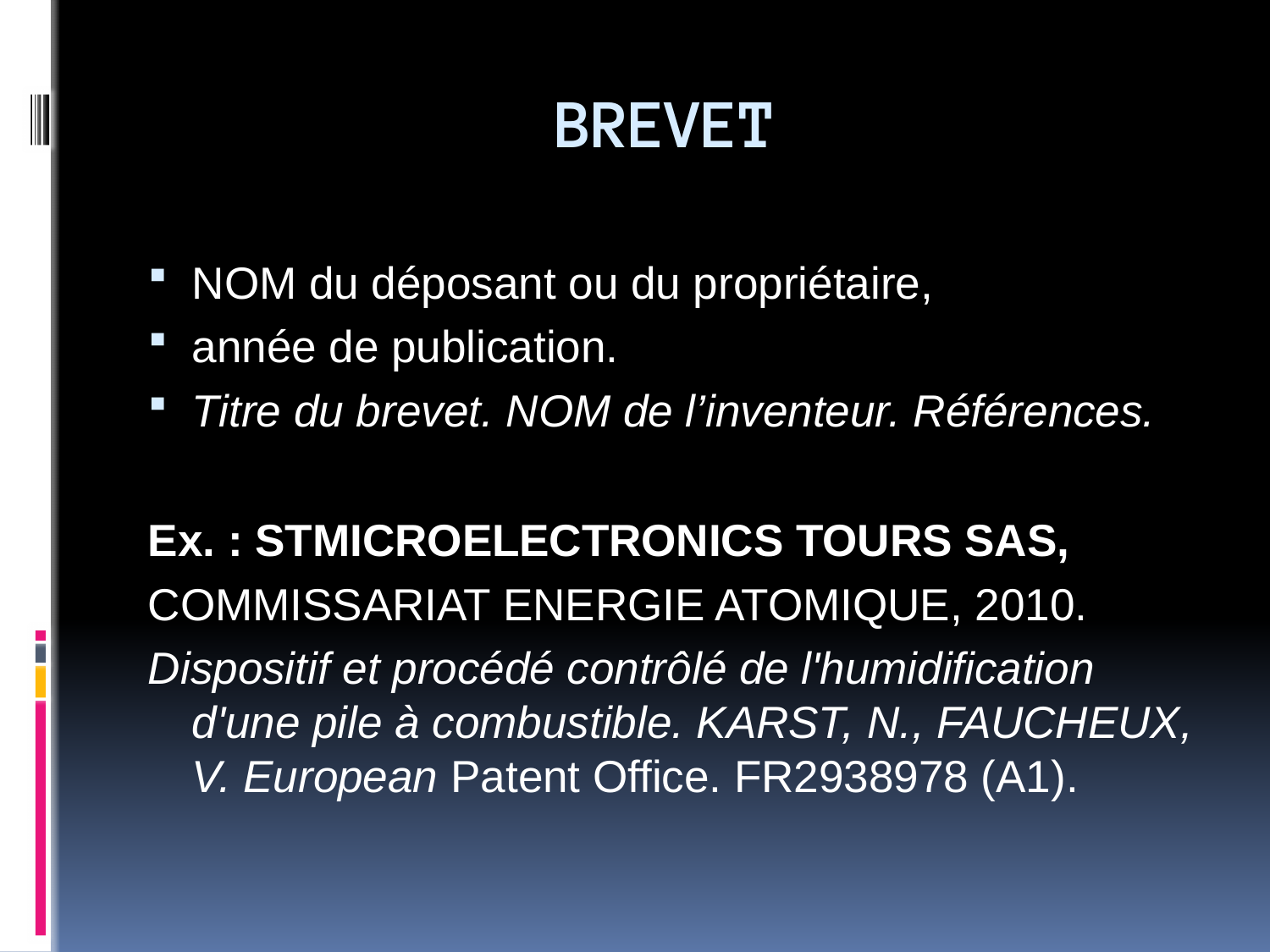

# BREVET
NOM du déposant ou du propriétaire,
année de publication.
Titre du brevet. NOM de l’inventeur. Références.

Ex. : STMICROELECTRONICS TOURS SAS,
COMMISSARIAT ENERGIE ATOMIQUE, 2010.
Dispositif et procédé contrôlé de l'humidification d'une pile à combustible. KARST, N., FAUCHEUX, V. European Patent Office. FR2938978 (A1).